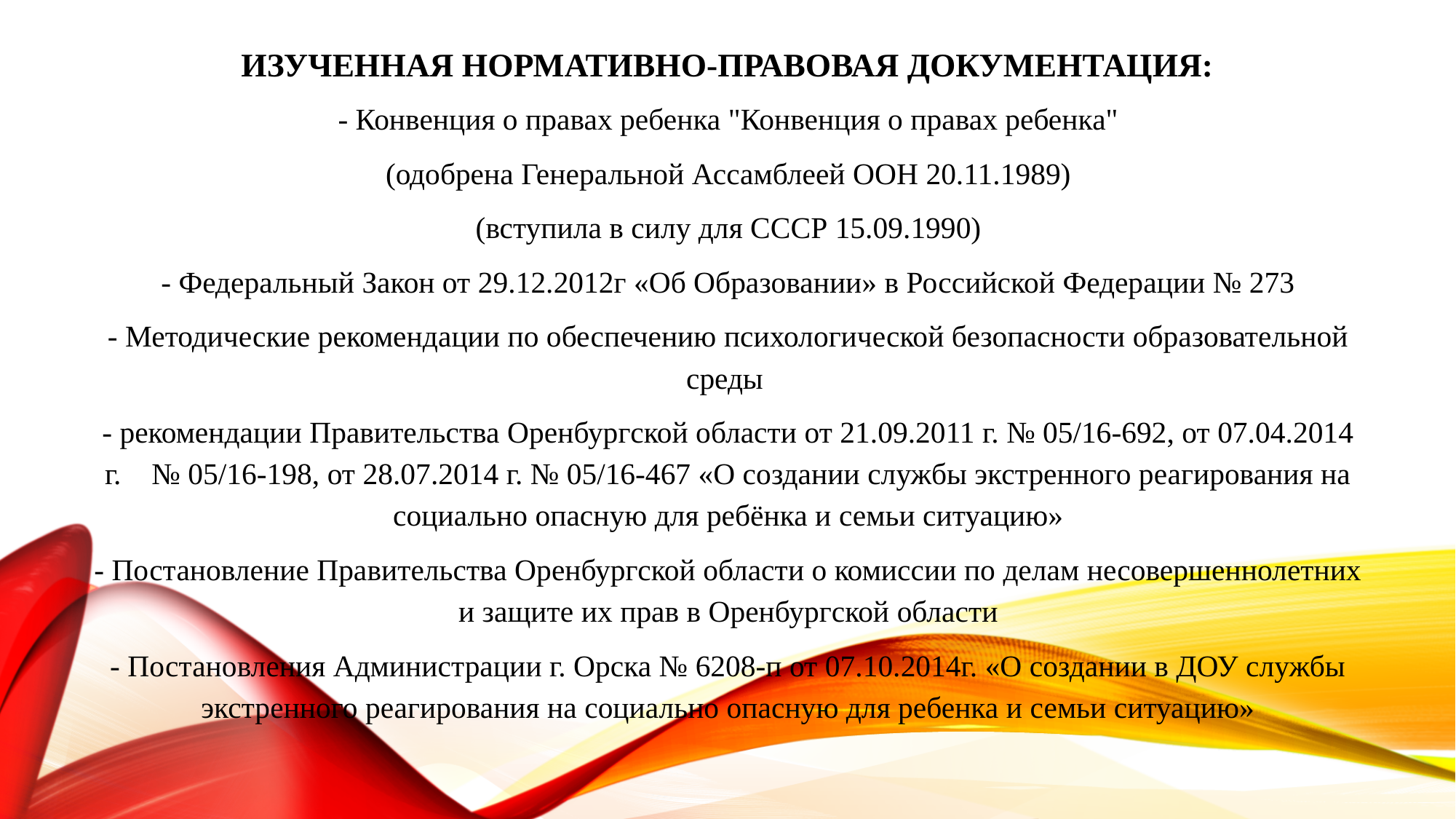

# Изученная нормативно-правовая документация:
- Конвенция о правах ребенка "Конвенция о правах ребенка"
(одобрена Генеральной Ассамблеей ООН 20.11.1989)
(вступила в силу для СССР 15.09.1990)
- Федеральный Закон от 29.12.2012г «Об Образовании» в Российской Федерации № 273
- Методические рекомендации по обеспечению психологической безопасности образовательной среды
- рекомендации Правительства Оренбургской области от 21.09.2011 г. № 05/16-692, от 07.04.2014 г.    № 05/16-198, от 28.07.2014 г. № 05/16-467 «О создании службы экстренного реагирования на социально опасную для ребёнка и семьи ситуацию»
- Постановление Правительства Оренбургской области о комиссии по делам несовершеннолетних и защите их прав в Оренбургской области
- Постановления Администрации г. Орска № 6208-п от 07.10.2014г. «О создании в ДОУ службы экстренного реагирования на социально опасную для ребенка и семьи ситуацию»